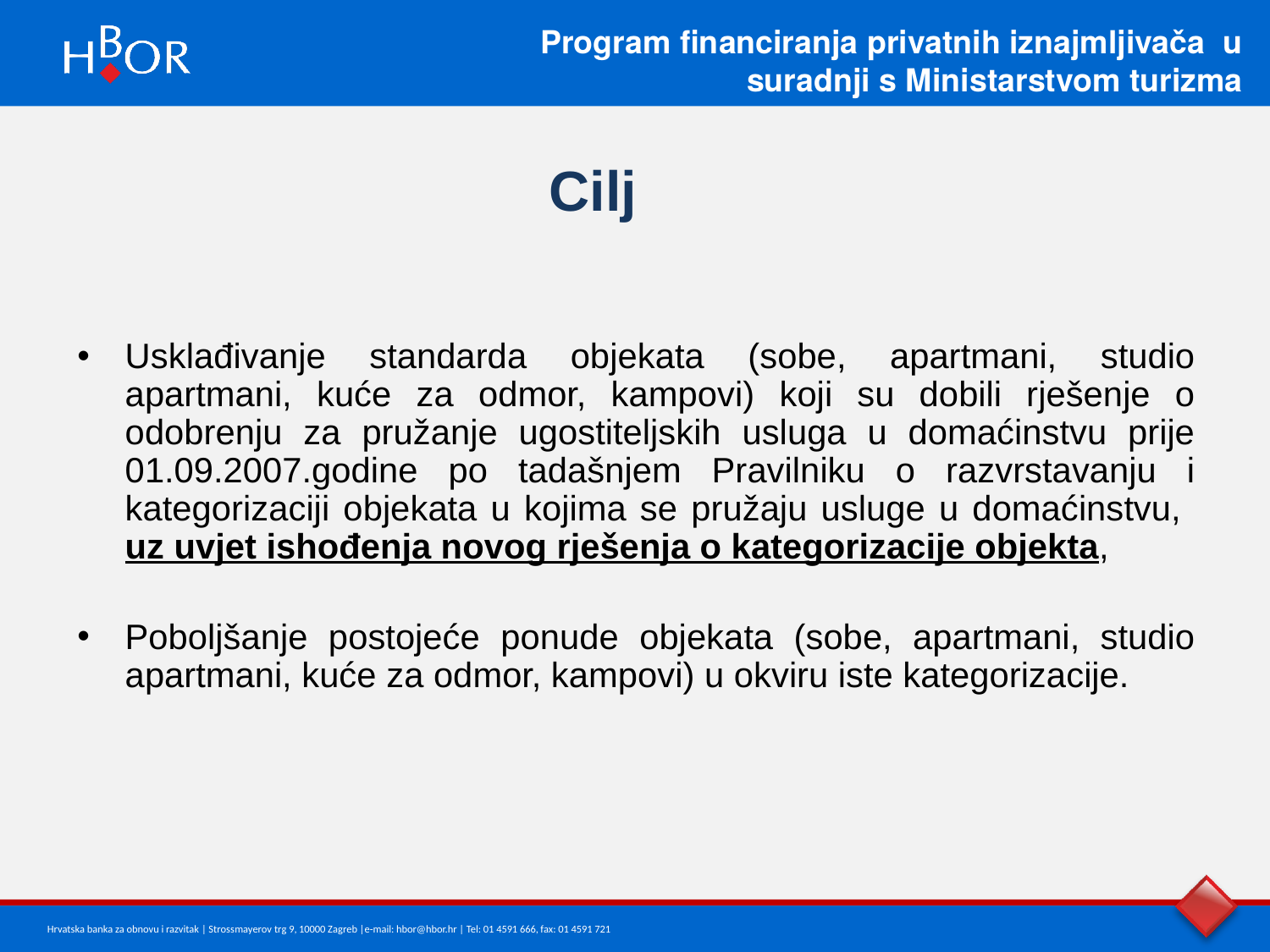

Program financiranja privatnih iznajmljivača  u suradnji s Ministarstvom turizma

Cilj

Usklađivanje standarda objekata (sobe, apartmani, studio apartmani, kuće za odmor, kampovi) koji su dobili rješenje o odobrenju za pružanje ugostiteljskih usluga u domaćinstvu prije 01.09.2007.godine po tadašnjem Pravilniku o razvrstavanju i kategorizaciji objekata u kojima se pružaju usluge u domaćinstvu,  uz uvjet ishođenja novog rješenja o kategorizacije objekta,

Poboljšanje postojeće ponude objekata (sobe, apartmani, studio apartmani, kuće za odmor, kampovi) u okviru iste kategorizacije.